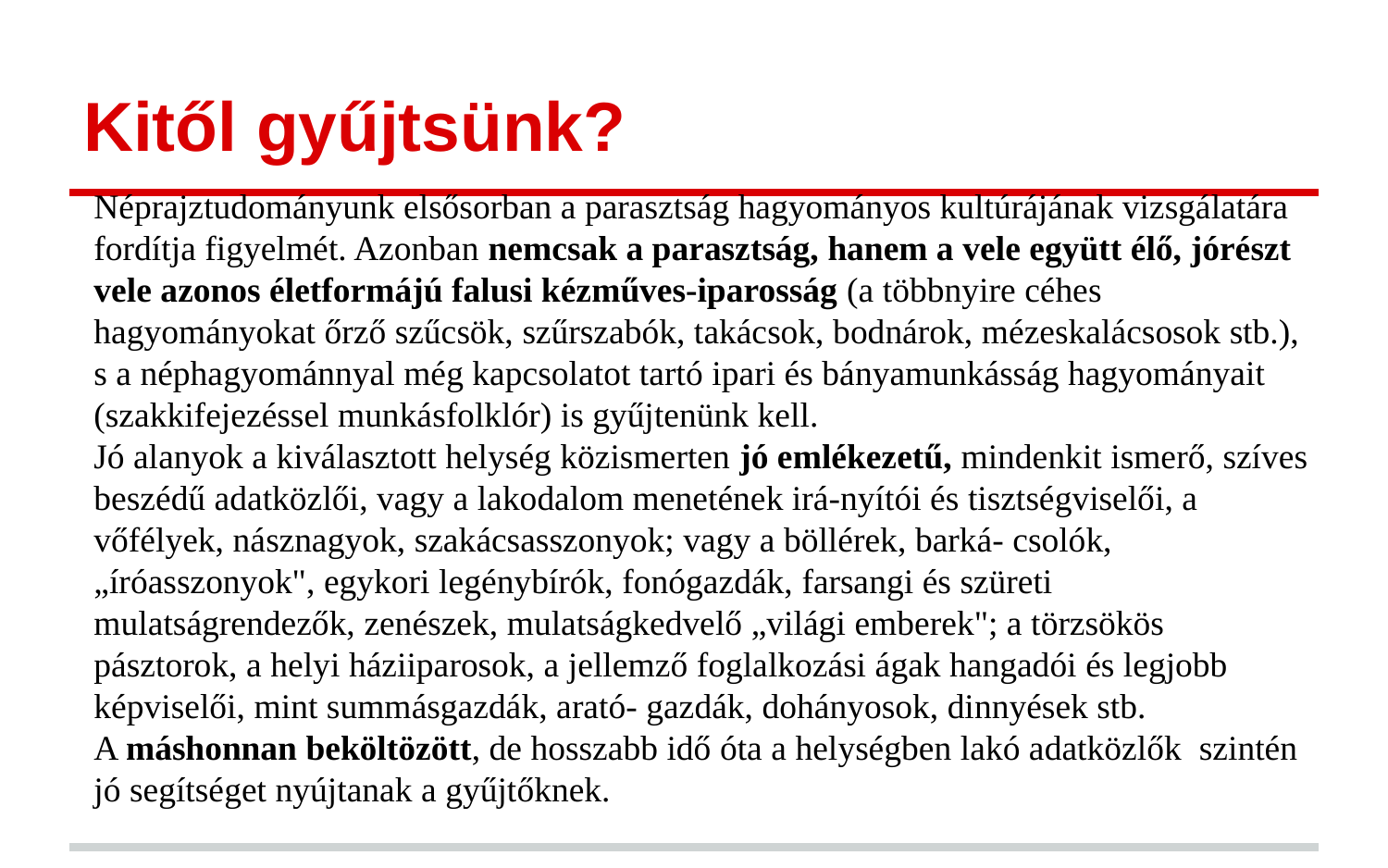

# Kitől gyűjtsünk?
Néprajztudományunk elsősorban a parasztság hagyományos kultúrájának vizsgálatára fordítja figyelmét. Azonban nemcsak a parasztság, hanem a vele együtt élő, jórészt vele azonos életformájú falusi kézműves-iparosság (a többnyire céhes hagyományokat őrző szűcsök, szűrszabók, takácsok, bodnárok, mézeskalácsosok stb.), s a néphagyománnyal még kapcsolatot tartó ipari és bányamunkásság hagyományait (szakkifejezéssel munkásfolklór) is gyűjtenünk kell.
Jó alanyok a kiválasztott helység közismerten jó emlékezetű, mindenkit ismerő, szíves beszédű adatközlői, vagy a lakodalom menetének irá-nyítói és tisztségviselői, a vőfélyek, násznagyok, szakácsasszonyok; vagy a böllérek, barká- csolók, „íróasszonyok", egykori legénybírók, fonógazdák, farsangi és szüreti mulatságrendezők, zenészek, mulatságkedvelő „világi emberek"; a törzsökös pásztorok, a helyi háziiparosok, a jellemző foglalkozási ágak hangadói és legjobb képviselői, mint summásgazdák, arató- gazdák, dohányosok, dinnyések stb.
A máshonnan beköltözött, de hosszabb idő óta a helységben lakó adatközlők  szintén jó segítséget nyújtanak a gyűjtőknek.